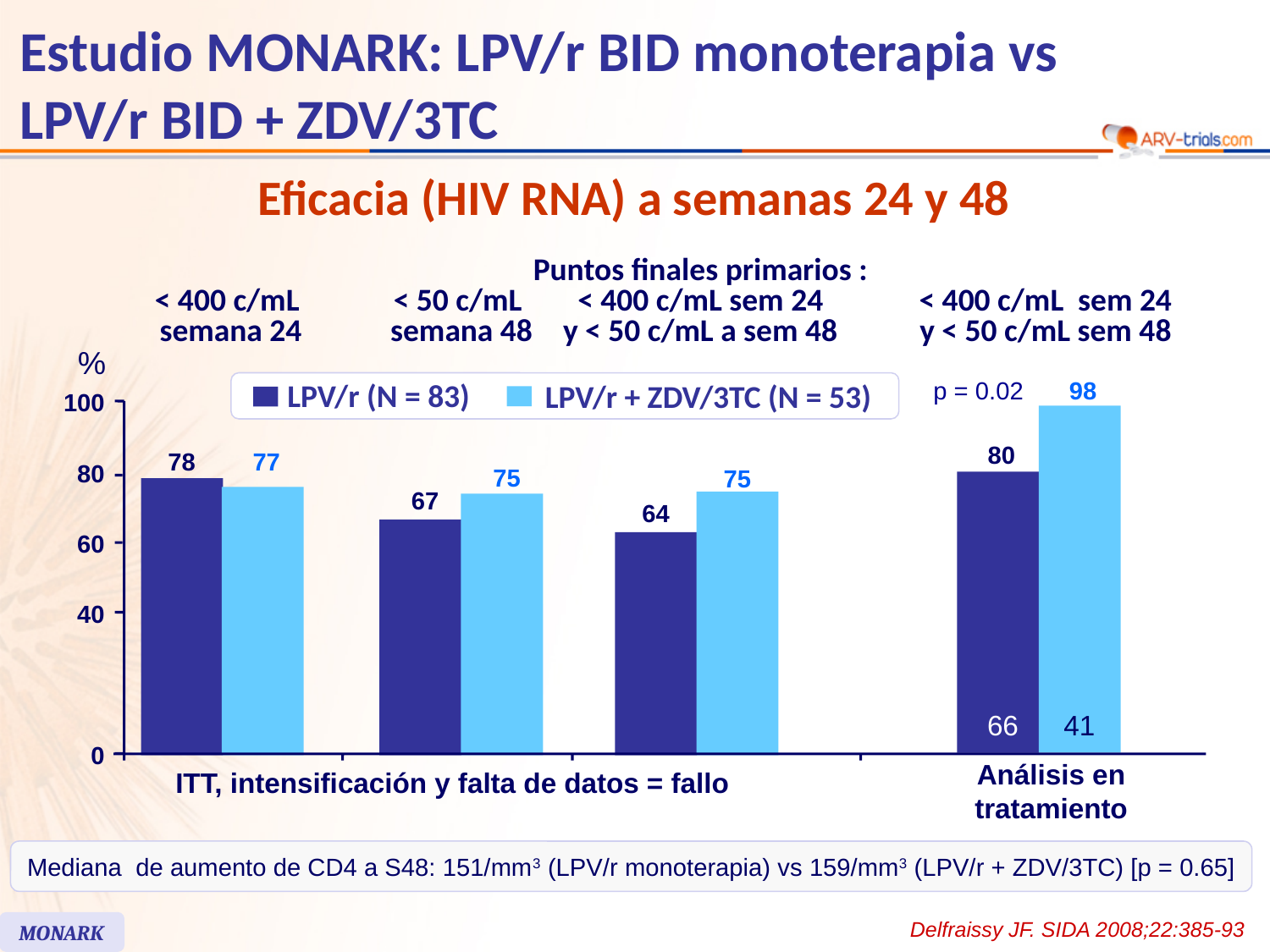

Estudio MONARK: LPV/r BID monoterapia vs LPV/r BID + ZDV/3TC
Eficacia (HIV RNA) a semanas 24 y 48
Puntos finales primarios :
< 400 c/mL sem 24
y < 50 c/mL a sem 48
< 400 c/mL
 semana 24
< 50 c/mL
 semana 48
< 400 c/mL  sem 24
y < 50 c/mL sem 48
%
p = 0.02
LPV/r (N = 83)
LPV/r + ZDV/3TC (N = 53)

98

100

80
77
78
80
75
75

67

64

60

40

66
41
0
Análisis en tratamiento

ITT, intensificación y falta de datos = fallo
Mediana  de aumento de CD4 a S48: 151/mm3 (LPV/r monoterapia) vs 159/mm3 (LPV/r + ZDV/3TC) [p = 0.65]
Delfraissy JF. SIDA 2008;22:385-93

MONARK